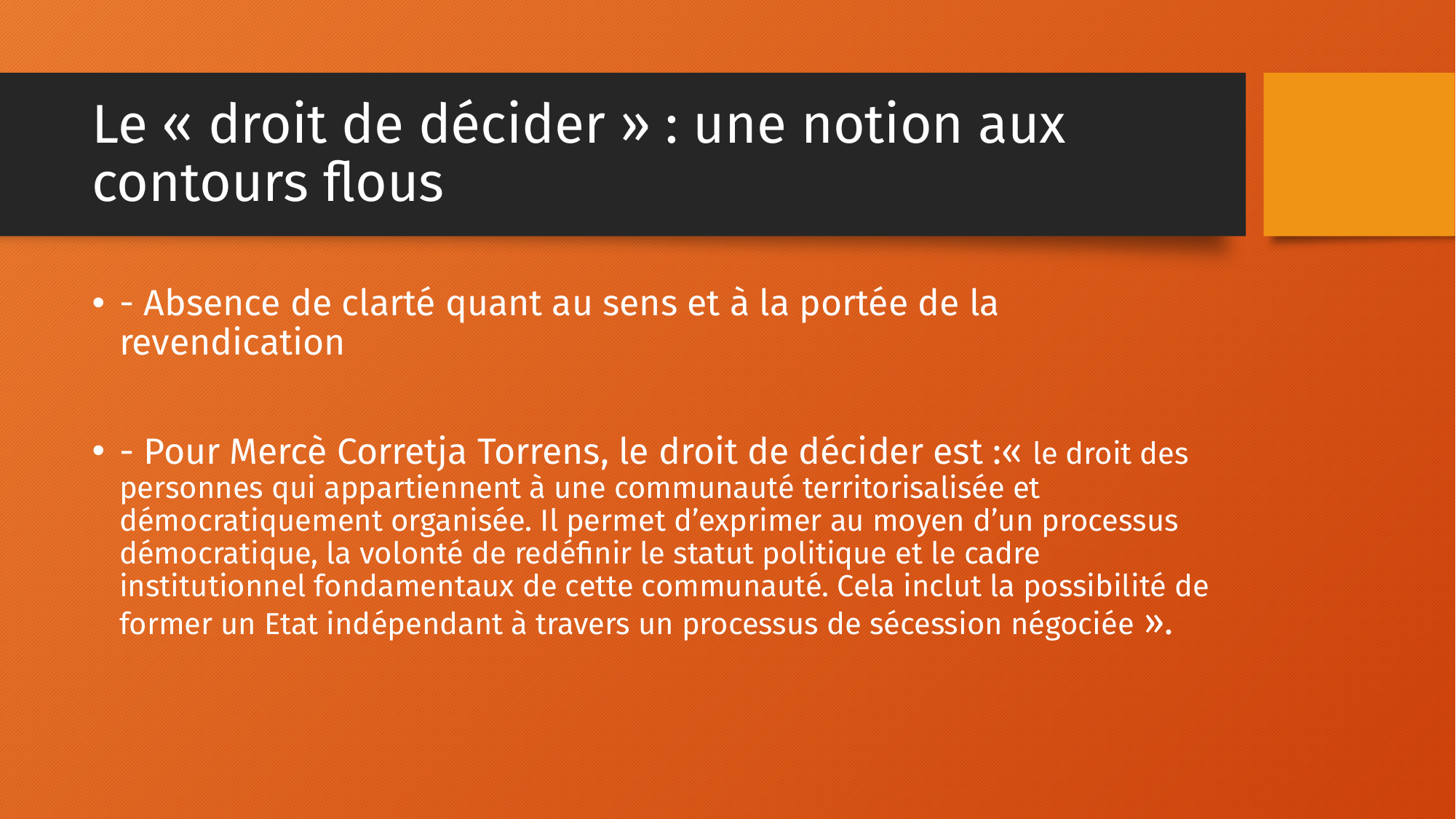

# Le « droit de décider » : une notion aux contours flous
- Absence de clarté quant au sens et à la portée de la revendication

- Pour Mercè Corretja Torrens, le droit de décider est :« le droit des personnes qui appartiennent à une communauté territorisalisée et démocratiquement organisée. Il permet d’exprimer au moyen d’un processus démocratique, la volonté de redéfinir le statut politique et le cadre institutionnel fondamentaux de cette communauté. Cela inclut la possibilité de former un Etat indépendant à travers un processus de sécession négociée ».